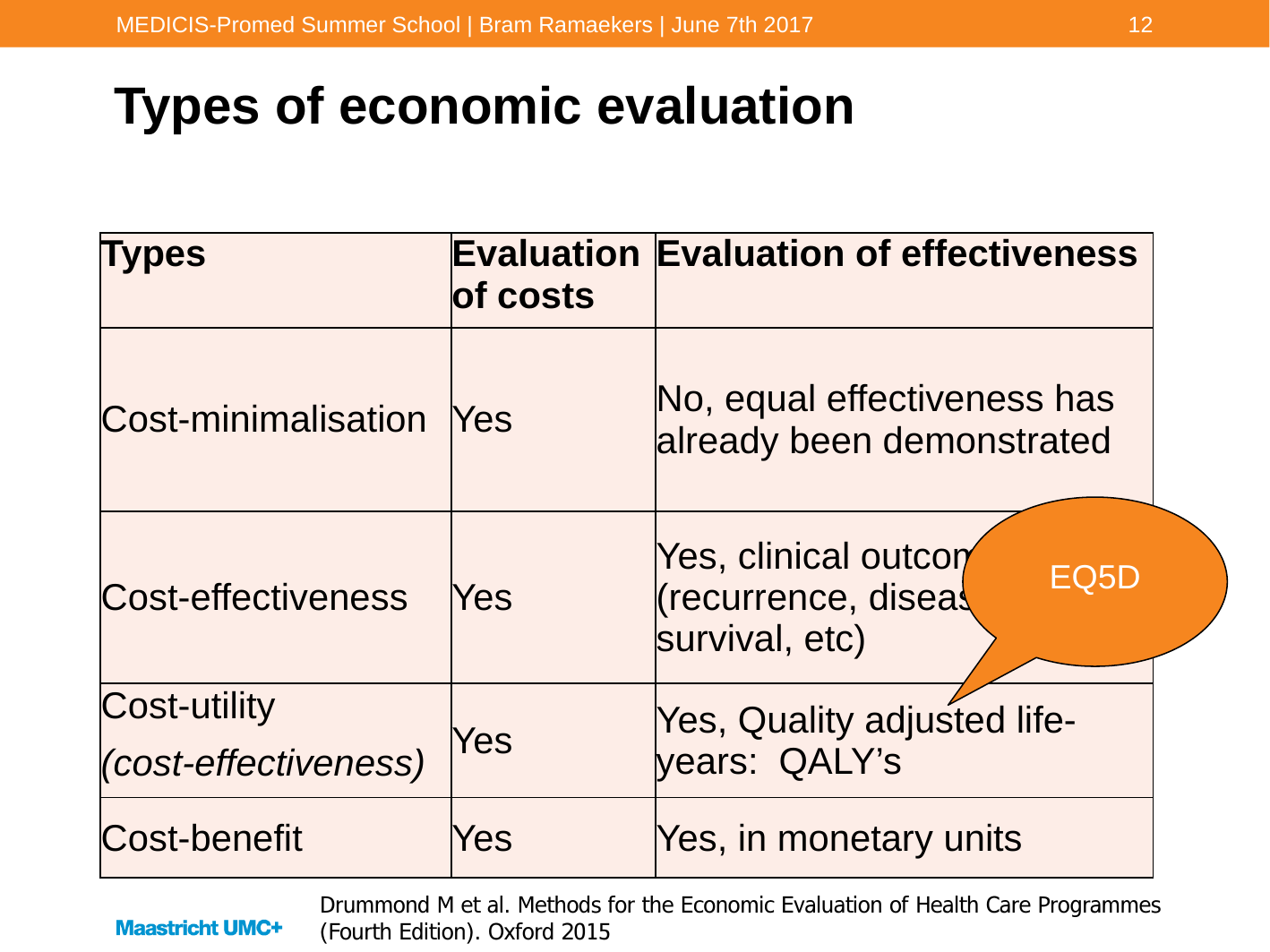

MEDICIS-Promed Summer School | Bram Ramaekers | June 7th 2017
12
# Types of economic evaluation
| Types | Evaluation of costs | Evaluation of effectiveness |
| --- | --- | --- |
| Cost-minimalisation | Yes | No, equal effectiveness has already been demonstrated |
| Cost-effectiveness | Yes | Yes, clinical outcomes (recurrence, disease-free survival, etc) |
| Cost-utility | Yes | Yes, Quality adjusted life-years: QALY’s |
| (cost-effectiveness) |  |  |
| Cost-benefit | Yes | Yes, in monetary units |

EQ5D
Drummond M et al. Methods for the Economic Evaluation of Health Care Programmes (Fourth Edition). Oxford 2015